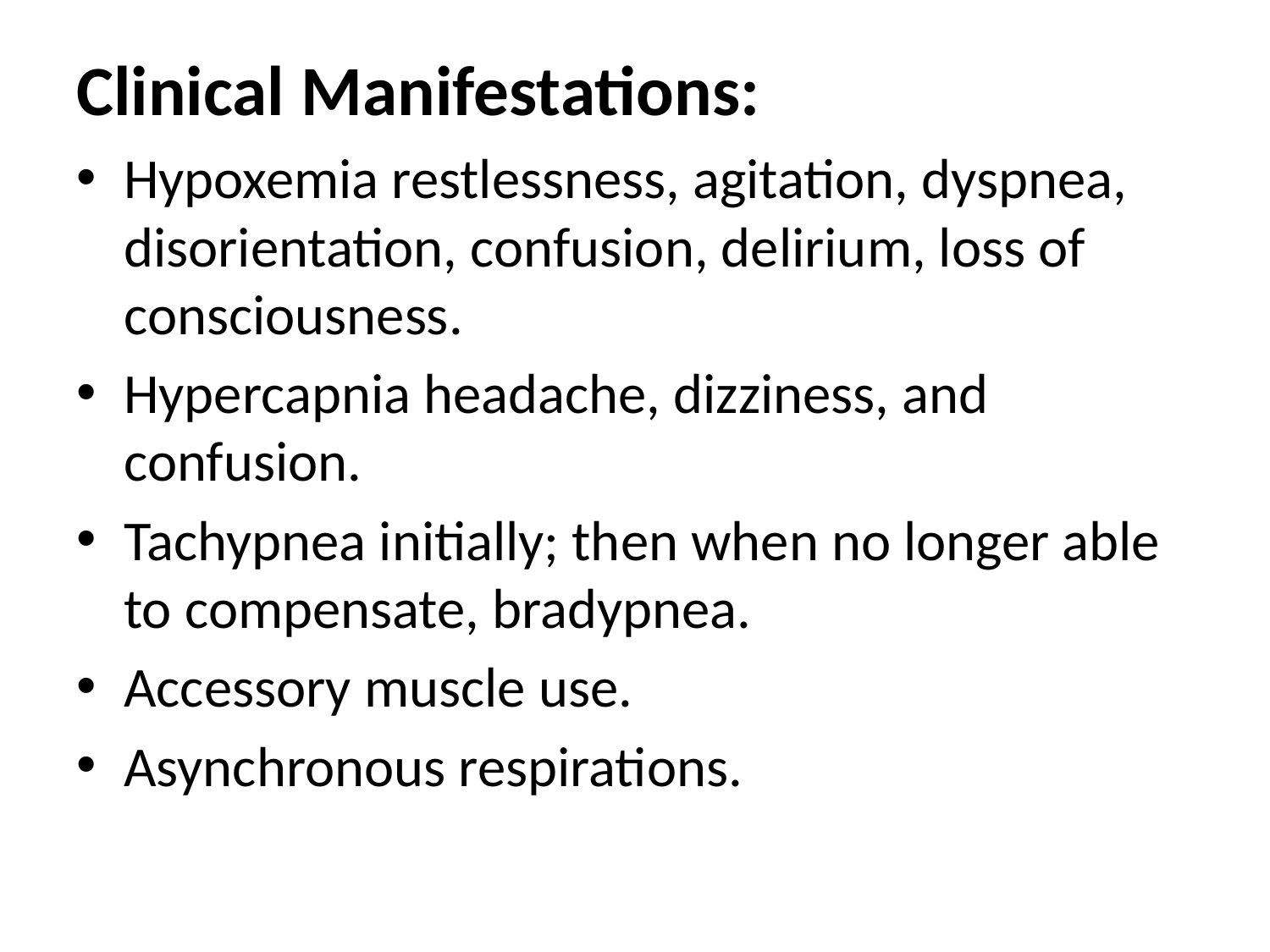

# Clinical Manifestations:
Hypoxemia restlessness, agitation, dyspnea, disorientation, confusion, delirium, loss of consciousness.
Hypercapnia headache, dizziness, and confusion.
Tachypnea initially; then when no longer able to compensate, bradypnea.
Accessory muscle use.
Asynchronous respirations.